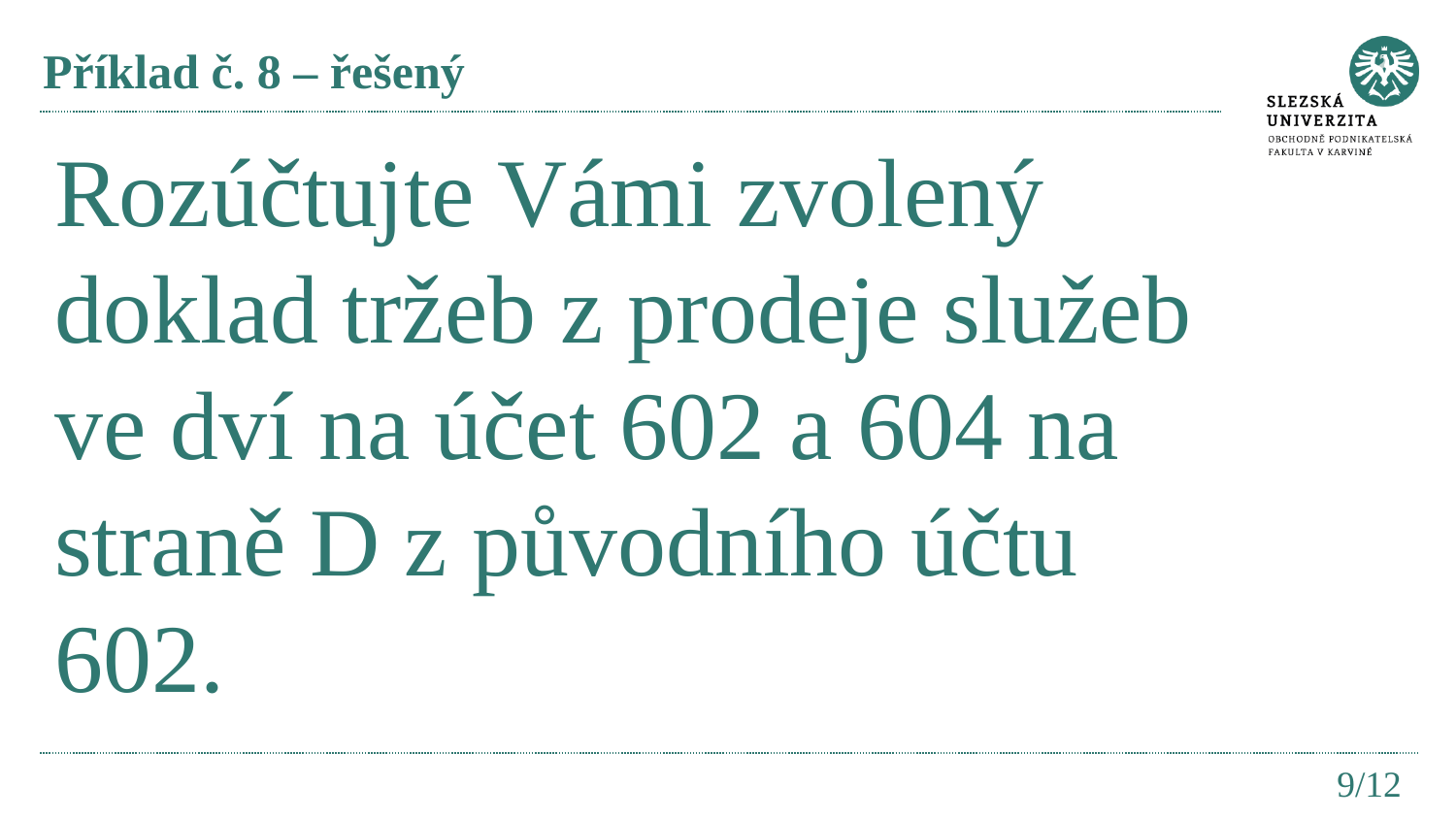

# Příklad č. 8 – řešený
Rozúčtujte Vámi zvolený doklad tržeb z prodeje služeb ve dví na účet 602 a 604 na straně D z původního účtu 602.
9/12